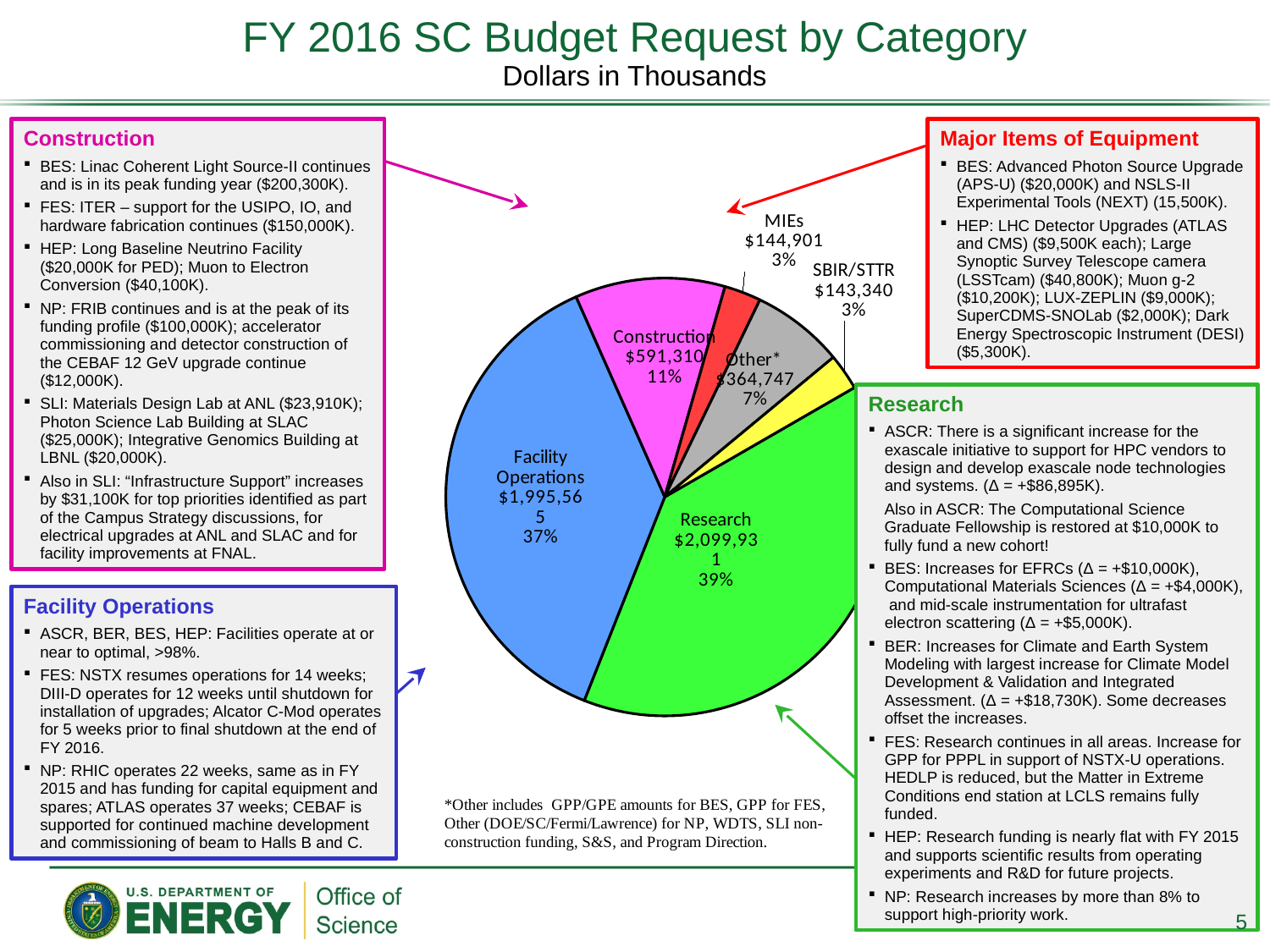

FY 2016 SC Budget Request by Category
Dollars in Thousands

### Chart

| Category | FY 2016 Request |  |
|---|---|---|
| Research | 2099931.0 | 0.39326067634818873 |
| Facility Operations | 1995565.0 | 0.3737157276104659 |
| Construction | 591310.0 | 0.11073648159460833 |
| MIEs | 144901.0 | 0.02713606554859607 |
| Other | 364747.0 | 0.06830731672420322 |
| SBIR/STTR | 143340.0 | 0.026843732173937797 |
Construction
BES: Linac Coherent Light Source-II continues and is in its peak funding year ($200,300K).
FES: ITER – support for the USIPO, IO, and hardware fabrication continues ($150,000K).
HEP: Long Baseline Neutrino Facility ($20,000K for PED); Muon to Electron Conversion ($40,100K).
NP: FRIB continues and is at the peak of its funding profile ($100,000K); accelerator commissioning and detector construction of the CEBAF 12 GeV upgrade continue ($12,000K).
SLI: Materials Design Lab at ANL ($23,910K); Photon Science Lab Building at SLAC ($25,000K); Integrative Genomics Building at LBNL ($20,000K).
Also in SLI: “Infrastructure Support” increases by $31,100K for top priorities identified as part of the Campus Strategy discussions, for electrical upgrades at ANL and SLAC and for facility improvements at FNAL.
Major Items of Equipment
BES: Advanced Photon Source Upgrade (APS-U) ($20,000K) and NSLS-II Experimental Tools (NEXT) (15,500K).
HEP: LHC Detector Upgrades (ATLAS and CMS) ($9,500K each); Large Synoptic Survey Telescope camera (LSSTcam) ($40,800K); Muon g-2 ($10,200K); LUX-ZEPLIN ($9,000K); SuperCDMS-SNOLab ($2,000K); Dark Energy Spectroscopic Instrument (DESI) ($5,300K).
Research
ASCR: There is a significant increase for the exascale initiative to support for HPC vendors to design and develop exascale node technologies and systems. (Δ = +$86,895K).
Also in ASCR: The Computational Science Graduate Fellowship is restored at $10,000K to fully fund a new cohort!
BES: Increases for EFRCs (Δ = +$10,000K), Computational Materials Sciences (Δ = +$4,000K),  and mid-scale instrumentation for ultrafast electron scattering (Δ = +$5,000K).
BER: Increases for Climate and Earth System Modeling with largest increase for Climate Model Development & Validation and Integrated Assessment. (Δ = +$18,730K). Some decreases offset the increases.
FES: Research continues in all areas. Increase for GPP for PPPL in support of NSTX-U operations.  HEDLP is reduced, but the Matter in Extreme Conditions end station at LCLS remains fully funded.
HEP: Research funding is nearly flat with FY 2015 and supports scientific results from operating experiments and R&D for future projects.
NP: Research increases by more than 8% to support high-priority work.
Facility Operations
ASCR, BER, BES, HEP: Facilities operate at or near to optimal, >98%.
FES: NSTX resumes operations for 14 weeks; DIII-D operates for 12 weeks until shutdown for installation of upgrades; Alcator C-Mod operates for 5 weeks prior to final shutdown at the end of FY 2016.
NP: RHIC operates 22 weeks, same as in FY 2015 and has funding for capital equipment and spares; ATLAS operates 37 weeks; CEBAF is supported for continued machine development and commissioning of beam to Halls B and C.
5